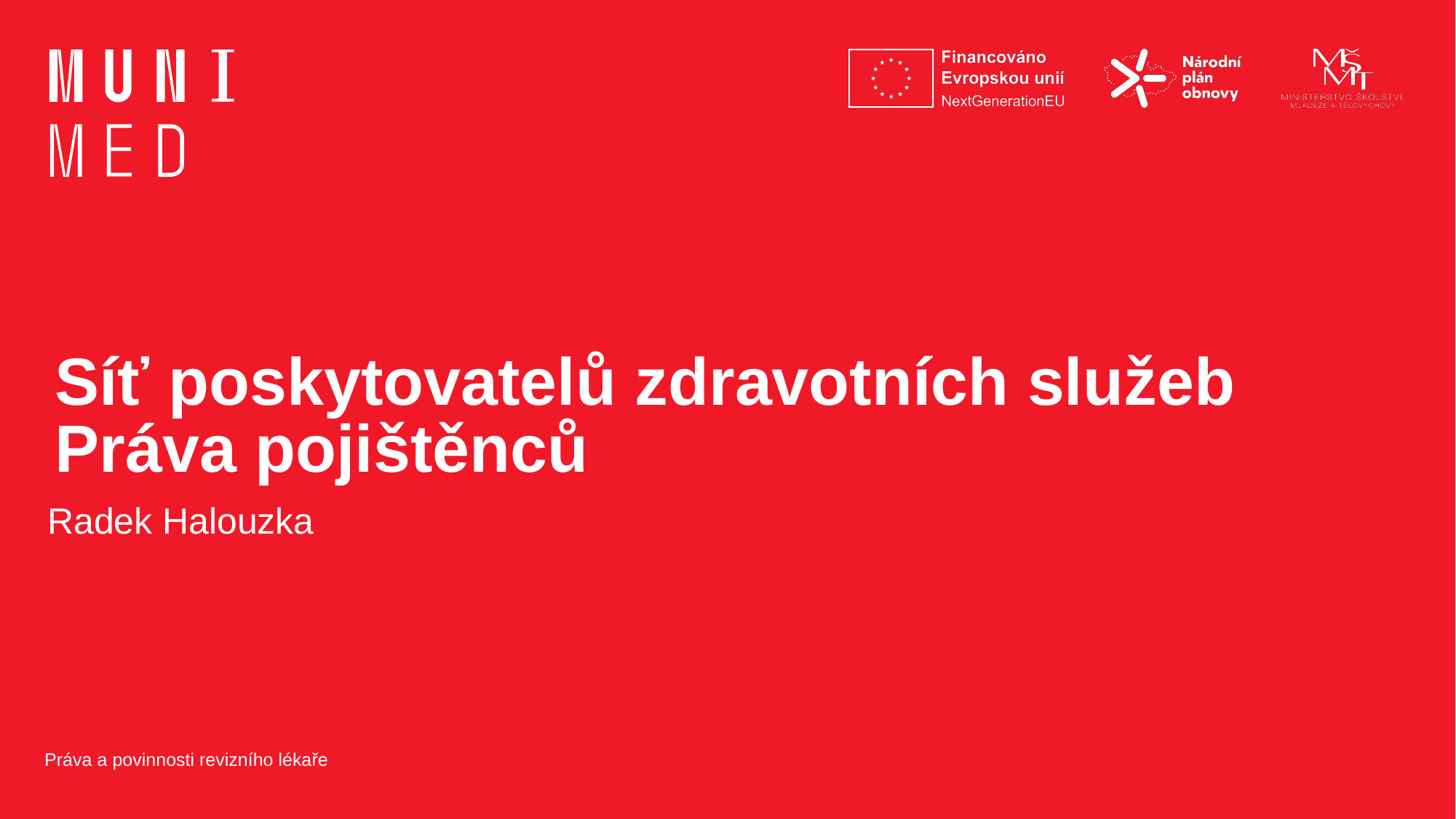

# Síť poskytovatelů zdravotních služeb Práva pojištěnců
Radek Halouzka
Práva a povinnosti revizního lékaře